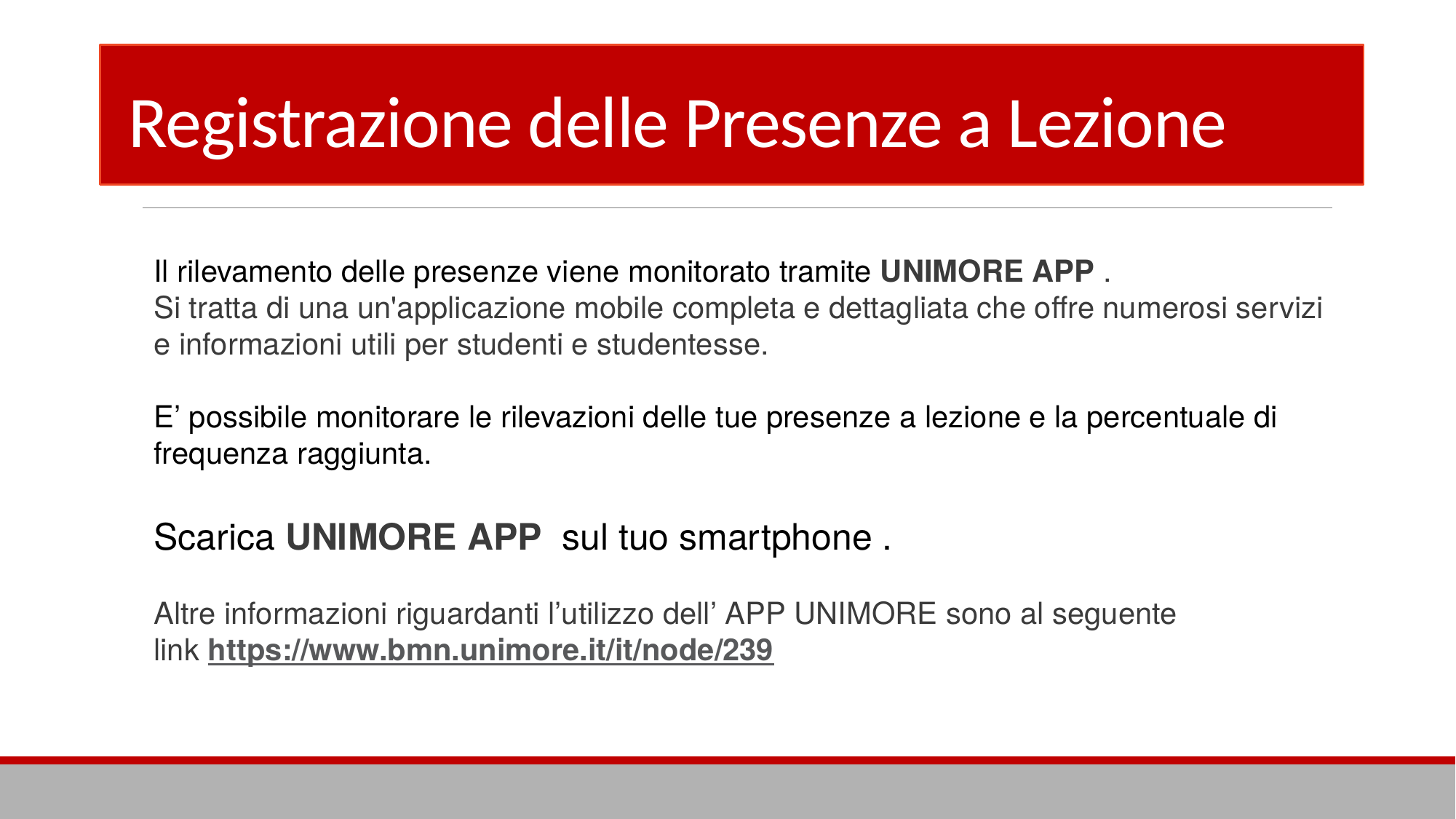

# Registrazione delle Presenze a Lezione
Il rilevamento delle presenze viene monitorato tramite UNIMORE APP .
Si tratta di una un'applicazione mobile completa e dettagliata che offre numerosi servizi e informazioni utili per studenti e studentesse.

E’ possibile monitorare le rilevazioni delle tue presenze a lezione e la percentuale di frequenza raggiunta.

Scarica UNIMORE APP  sul tuo smartphone .

Altre informazioni riguardanti l’utilizzo dell’ APP UNIMORE sono al seguente link https://www.bmn.unimore.it/it/node/239